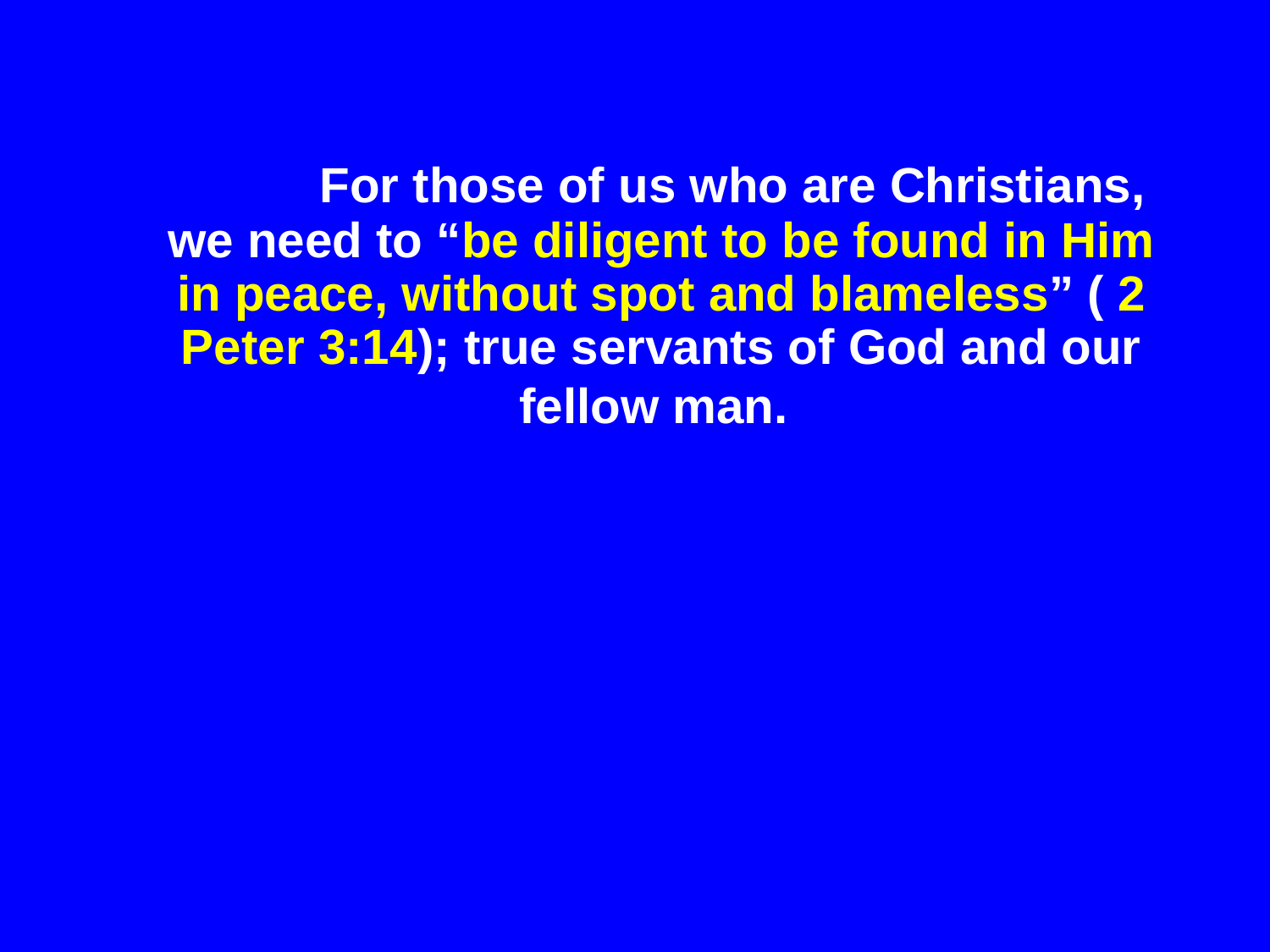

For those of us who are Christians, we need to “be diligent to be found in Him in peace, without spot and blameless” ( 2 Peter 3:14); true servants of God and our fellow man.